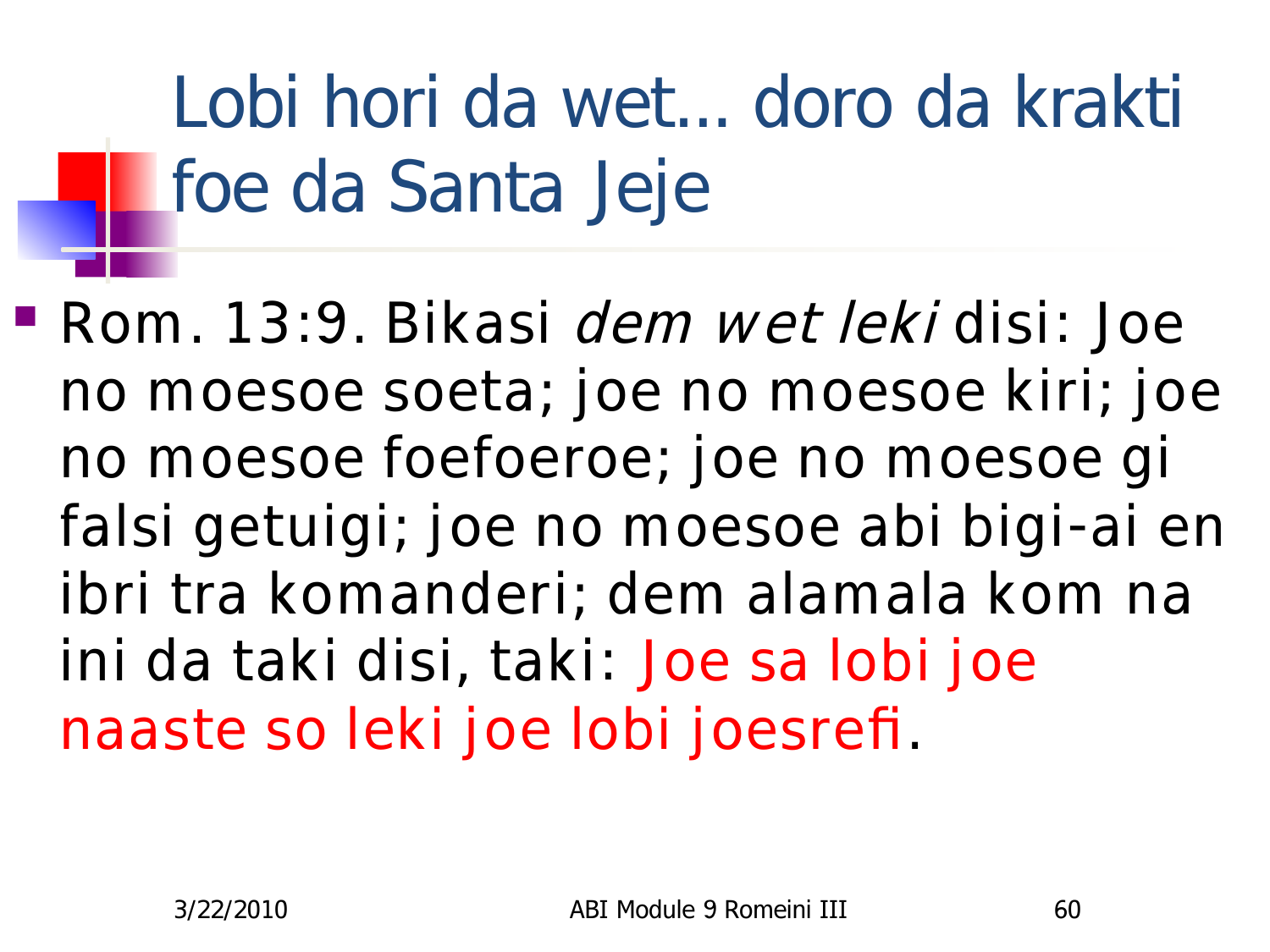

# Lobi hori da wet… doro da krakti foe da Santa Jeje
Rom. 13:9. Bikasi dem wet leki disi: Joe no moesoe soeta; joe no moesoe kiri; joe no moesoe foefoeroe; joe no moesoe gi falsi getuigi; joe no moesoe abi bigi-ai en ibri tra komanderi; dem alamala kom na ini da taki disi, taki: Joe sa lobi joe naaste so leki joe lobi joesrefi.
3/22/2010
ABI Module 9 Romeini III
60